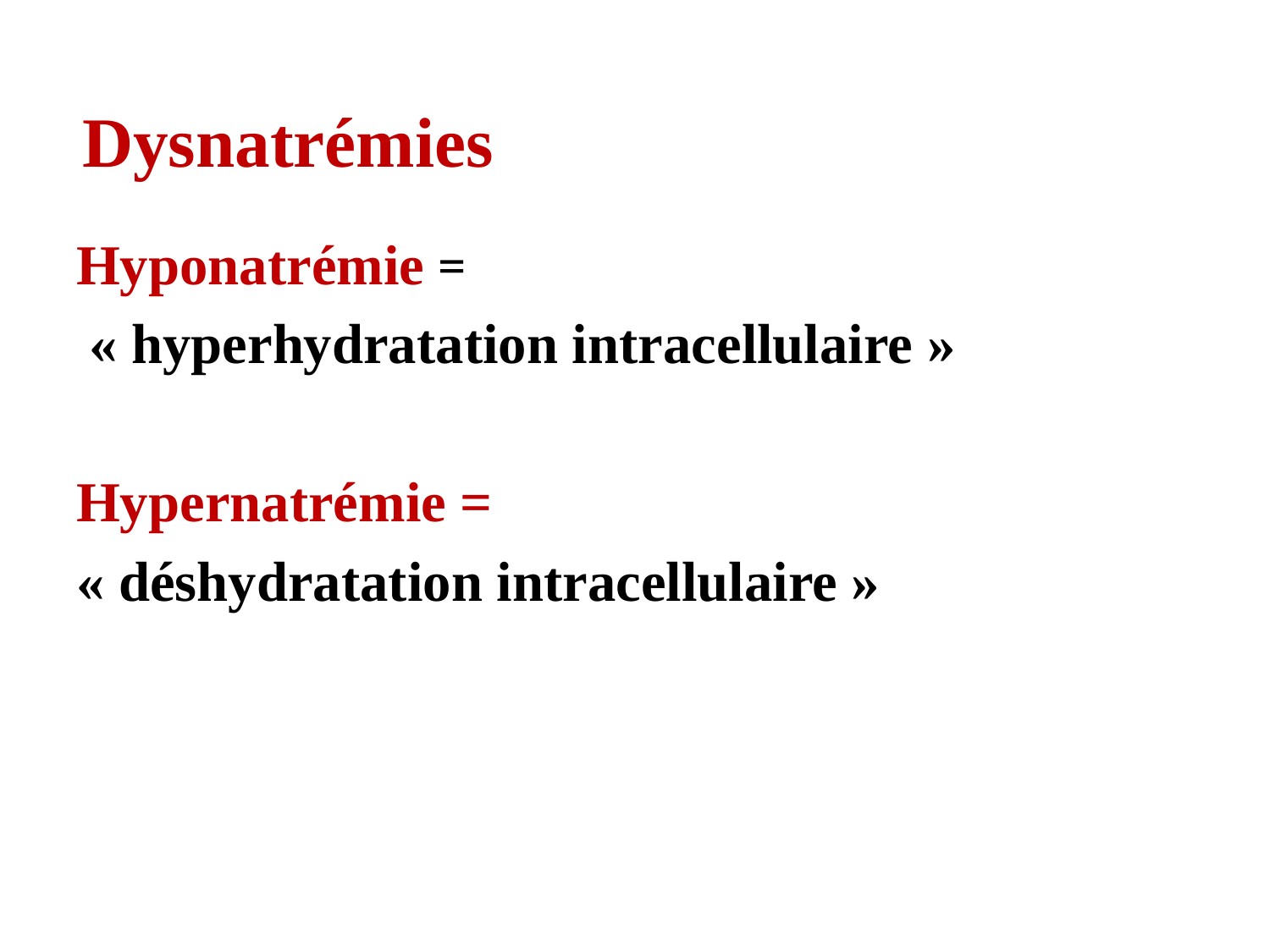

# Dysnatrémies
Hyponatrémie =
 « hyperhydratation intracellulaire »

Hypernatrémie =
« déshydratation intracellulaire »